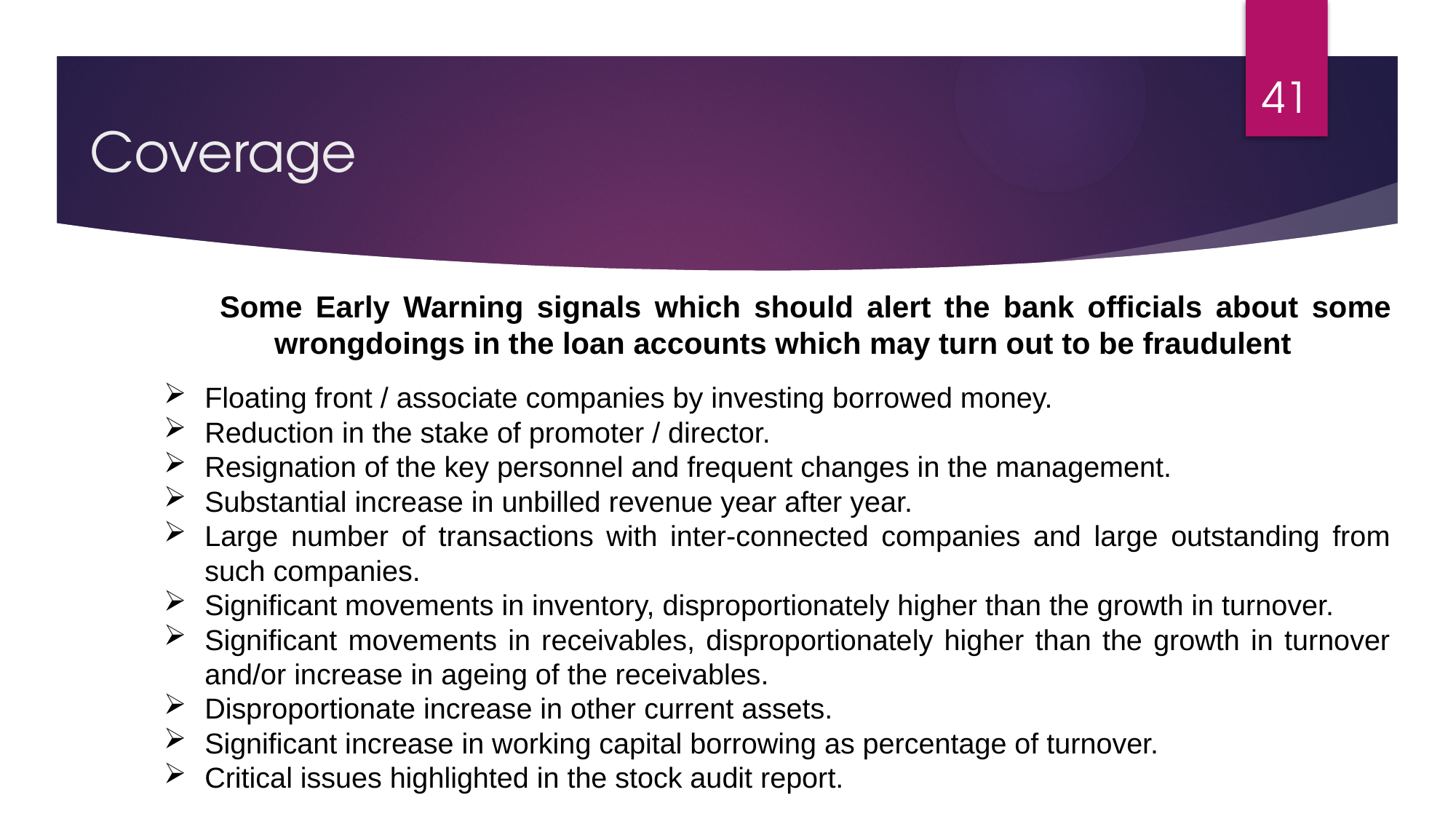

41
# Coverage

Some Early Warning signals which should alert the bank officials about some wrongdoings in the loan accounts which may turn out to be fraudulent

Floating front / associate companies by investing borrowed money.
Reduction in the stake of promoter / director.
Resignation of the key personnel and frequent changes in the management.
Substantial increase in unbilled revenue year after year.
Large number of transactions with inter-connected companies and large outstanding from such companies.
Significant movements in inventory, disproportionately higher than the growth in turnover.
Significant movements in receivables, disproportionately higher than the growth in turnover and/or increase in ageing of the receivables.
Disproportionate increase in other current assets.
Significant increase in working capital borrowing as percentage of turnover.
Critical issues highlighted in the stock audit report.